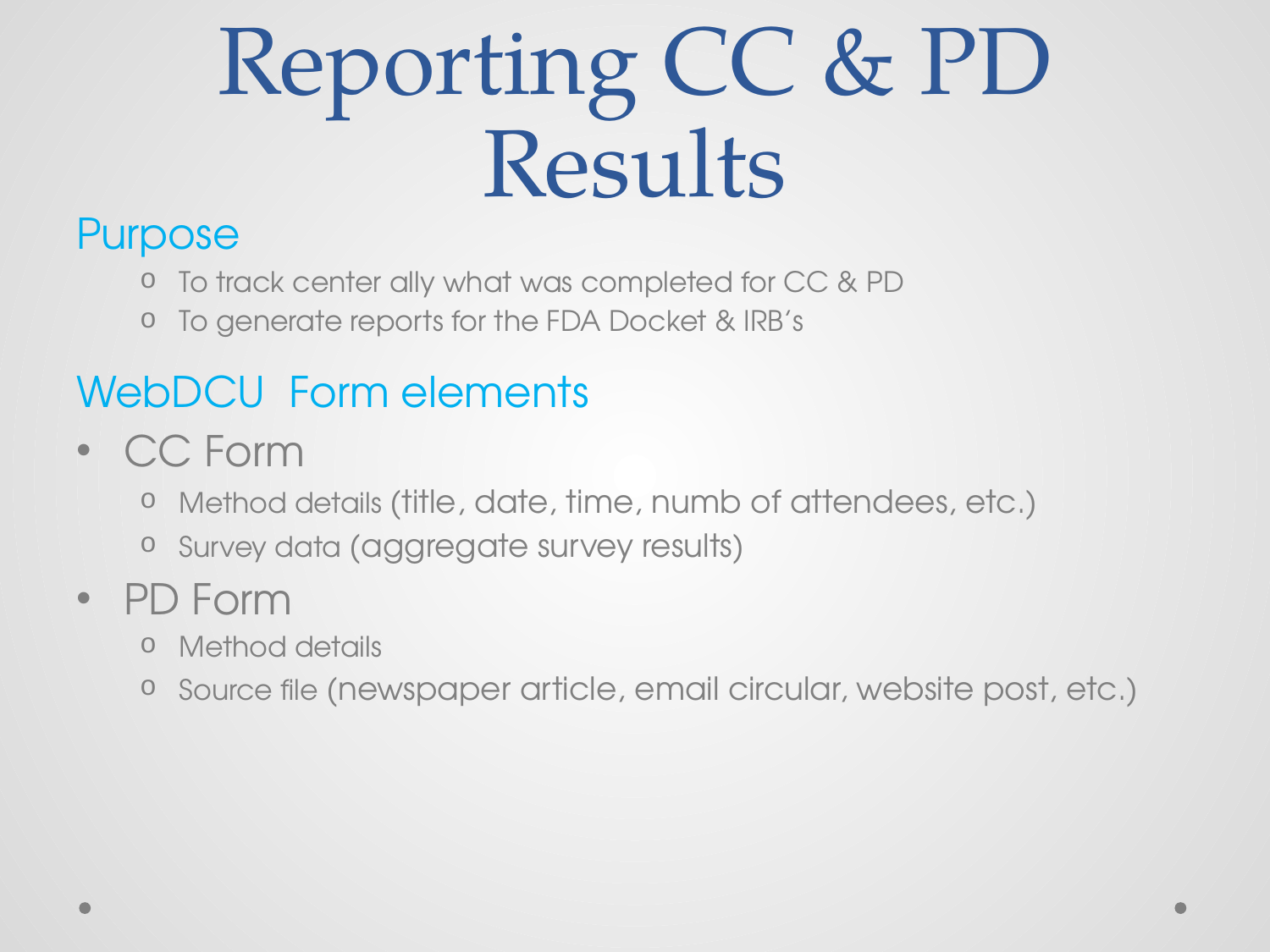

# WebDCU Reporting CC & PD Results
Purpose
To track center ally what was completed for CC & PD
To generate reports for the FDA Docket & IRB’s

WebDCU  Form elements
CC Form
Method details (title, date, time, numb of attendees, etc.)
Survey data (aggregate survey results)
PD Form
Method details
Source file (newspaper article, email circular, website post, etc.)